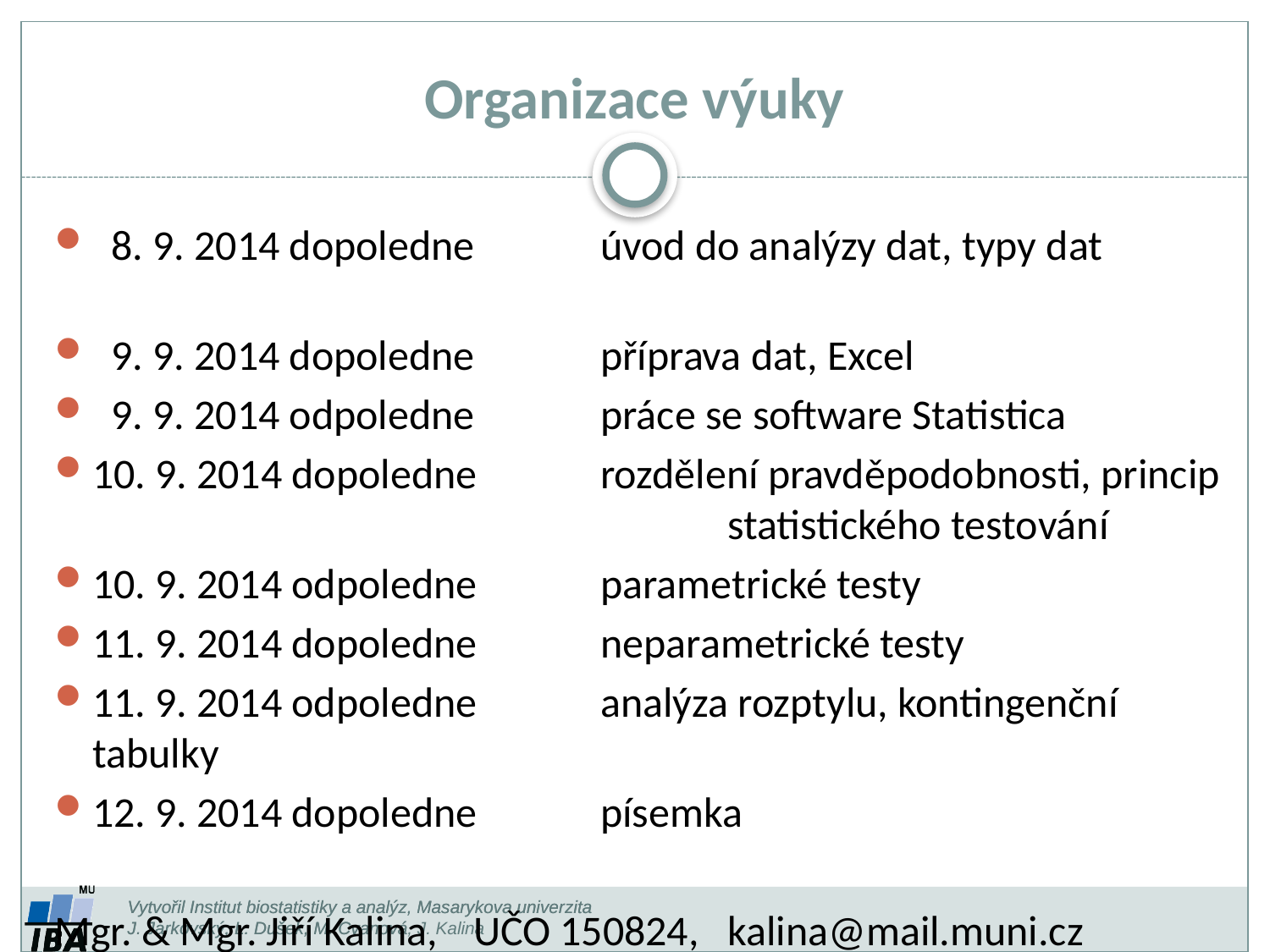

Organizace výuky
  8. 9. 2014 dopoledne	úvod do analýzy dat, typy dat
  9. 9. 2014 dopoledne	příprava dat, Excel
  9. 9. 2014 odpoledne	práce se software Statistica
10. 9. 2014 dopoledne	rozdělení pravděpodobnosti, princip 					statistického testování
10. 9. 2014 odpoledne	parametrické testy
11. 9. 2014 dopoledne	neparametrické testy
11. 9. 2014 odpoledne	analýza rozptylu, kontingenční tabulky
12. 9. 2014 dopoledne	písemka

Mgr. & Mgr. Jiří Kalina,	UČO 150824,	kalina@mail.muni.cz

Vytvořil Institut biostatistiky a analýz, Masarykova univerzita
J. Jarkovský, L. Dušek, M. Cvanová, J. Kalina

Vytvořil Institut biostatistiky a analýz, Masarykova univerzita
J. Jarkovský, L. Dušek, M. Cvanová